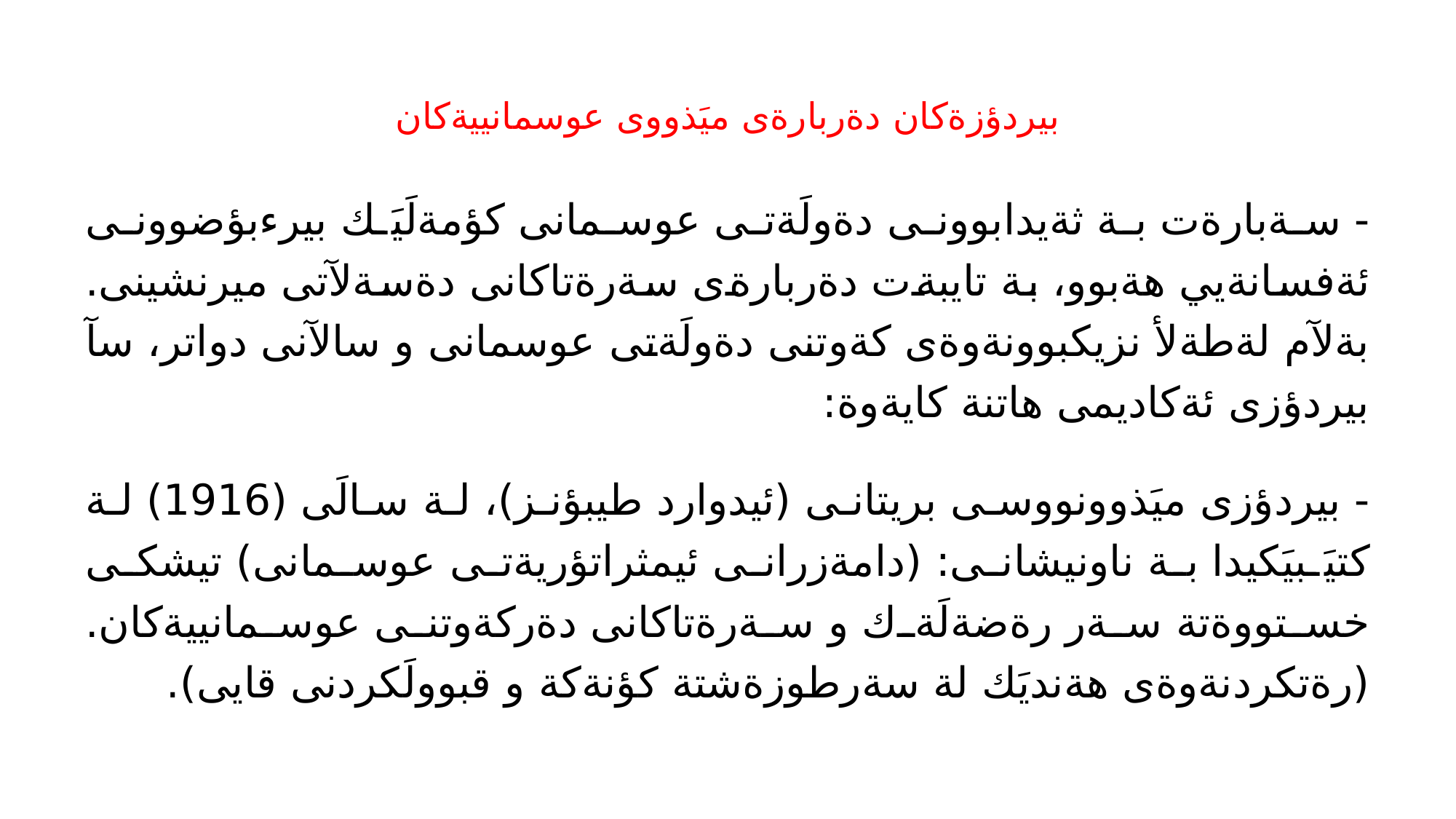

بيردؤزةكان دةربارةى ميَذووى عوسمانييةكان
- سةبارةت بة ثةيدابوونى دةولَةتى عوسمانى كؤمةلَيَك بيرءبؤضوونى ئةفسانةيي هةبوو، بة تايبةت دةربارةى سةرةتاكانى دةسةلآتى ميرنشينى. بةلآم لةطةلأ نزيكبوونةوةى كةوتنى دةولَةتى عوسمانى و سالآنى دواتر، سآ بيردؤزى ئةكاديمى هاتنة كايةوة:
- بيردؤزى ميَذوونووسى بريتانى (ئيدوارد طيبؤنز)، لة سالَى (1916) لة كتيَبيَكيدا بة ناونيشانى: (دامةزرانى ئيمثراتؤريةتى عوسمانى) تيشكى خستووةتة سةر رةضةلَةك و سةرةتاكانى دةركةوتنى عوسمانييةكان. (رةتكردنةوةى هةنديَك لة سةرطوزةشتة كؤنةكة و قبوولَكردنى قايى).